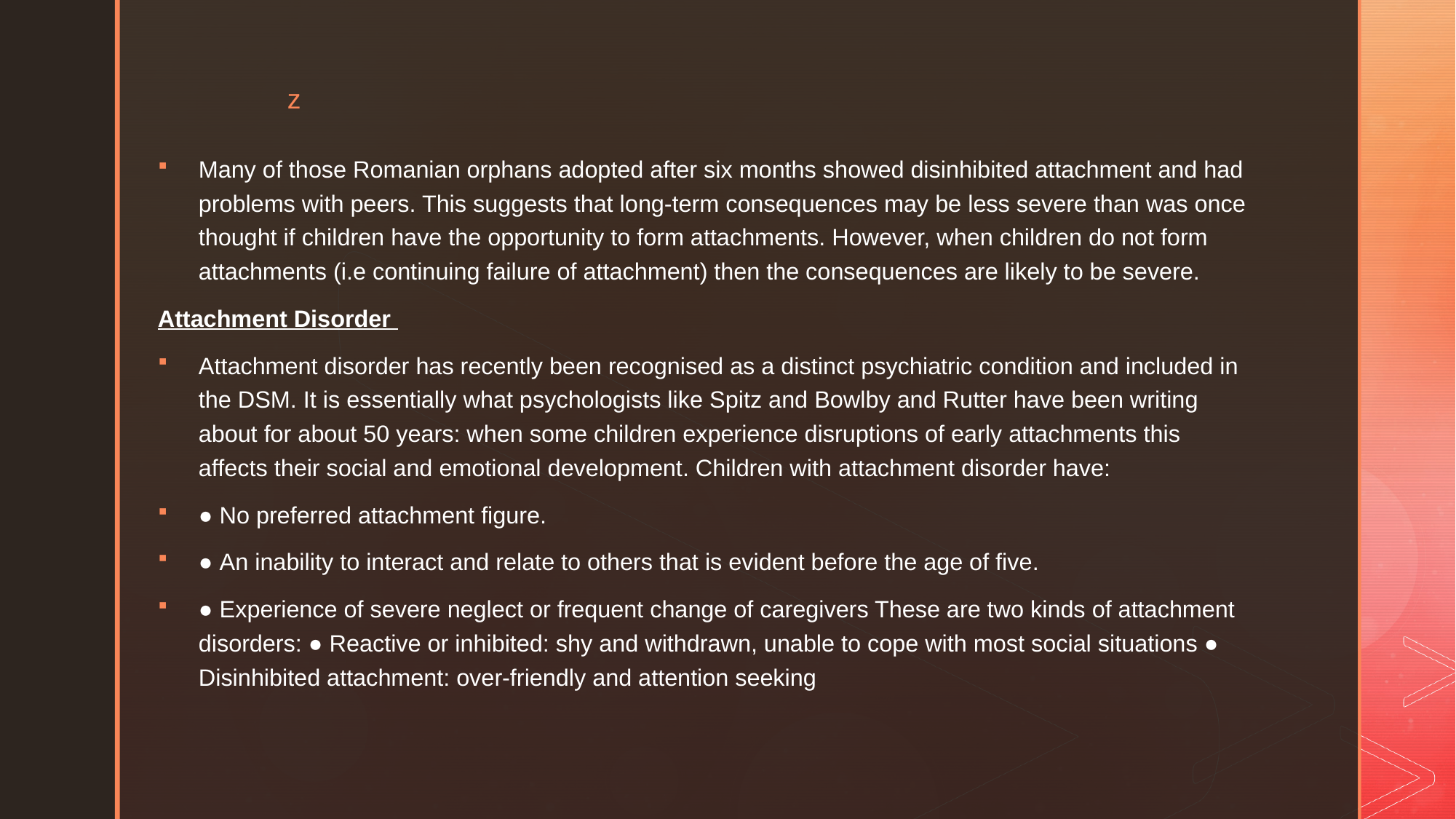

Many of those Romanian orphans adopted after six months showed disinhibited attachment and had problems with peers. This suggests that long-term consequences may be less severe than was once thought if children have the opportunity to form attachments. However, when children do not form attachments (i.e continuing failure of attachment) then the consequences are likely to be severe.
Attachment Disorder
Attachment disorder has recently been recognised as a distinct psychiatric condition and included in the DSM. It is essentially what psychologists like Spitz and Bowlby and Rutter have been writing about for about 50 years: when some children experience disruptions of early attachments this affects their social and emotional development. Children with attachment disorder have:
● No preferred attachment figure.
● An inability to interact and relate to others that is evident before the age of five.
● Experience of severe neglect or frequent change of caregivers These are two kinds of attachment disorders: ● Reactive or inhibited: shy and withdrawn, unable to cope with most social situations ● Disinhibited attachment: over-friendly and attention seeking